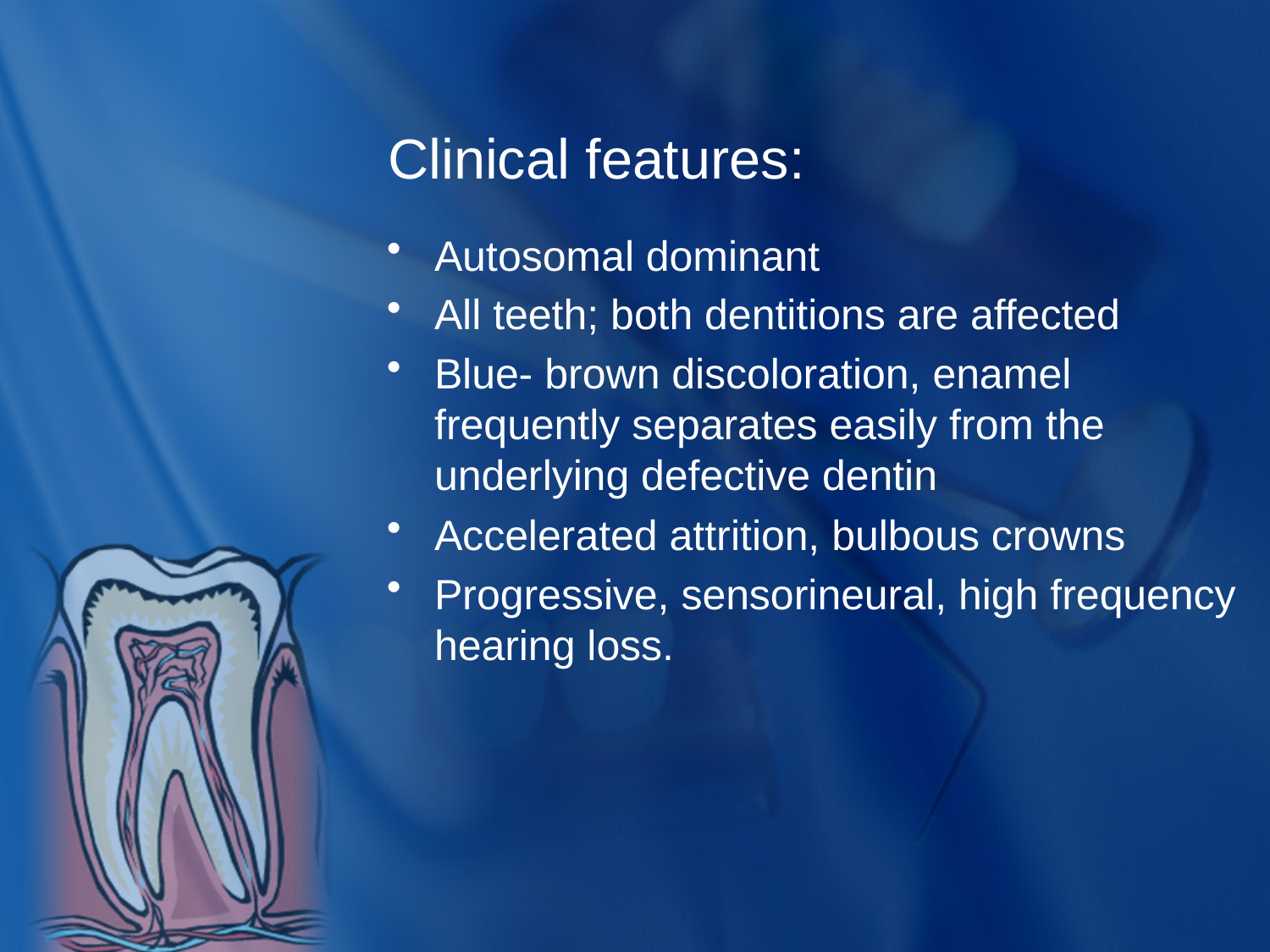

# Clinical features:
Autosomal dominant
All teeth; both dentitions are affected
Blue- brown discoloration, enamel frequently separates easily from the underlying defective dentin
Accelerated attrition, bulbous crowns
Progressive, sensorineural, high frequency hearing loss.